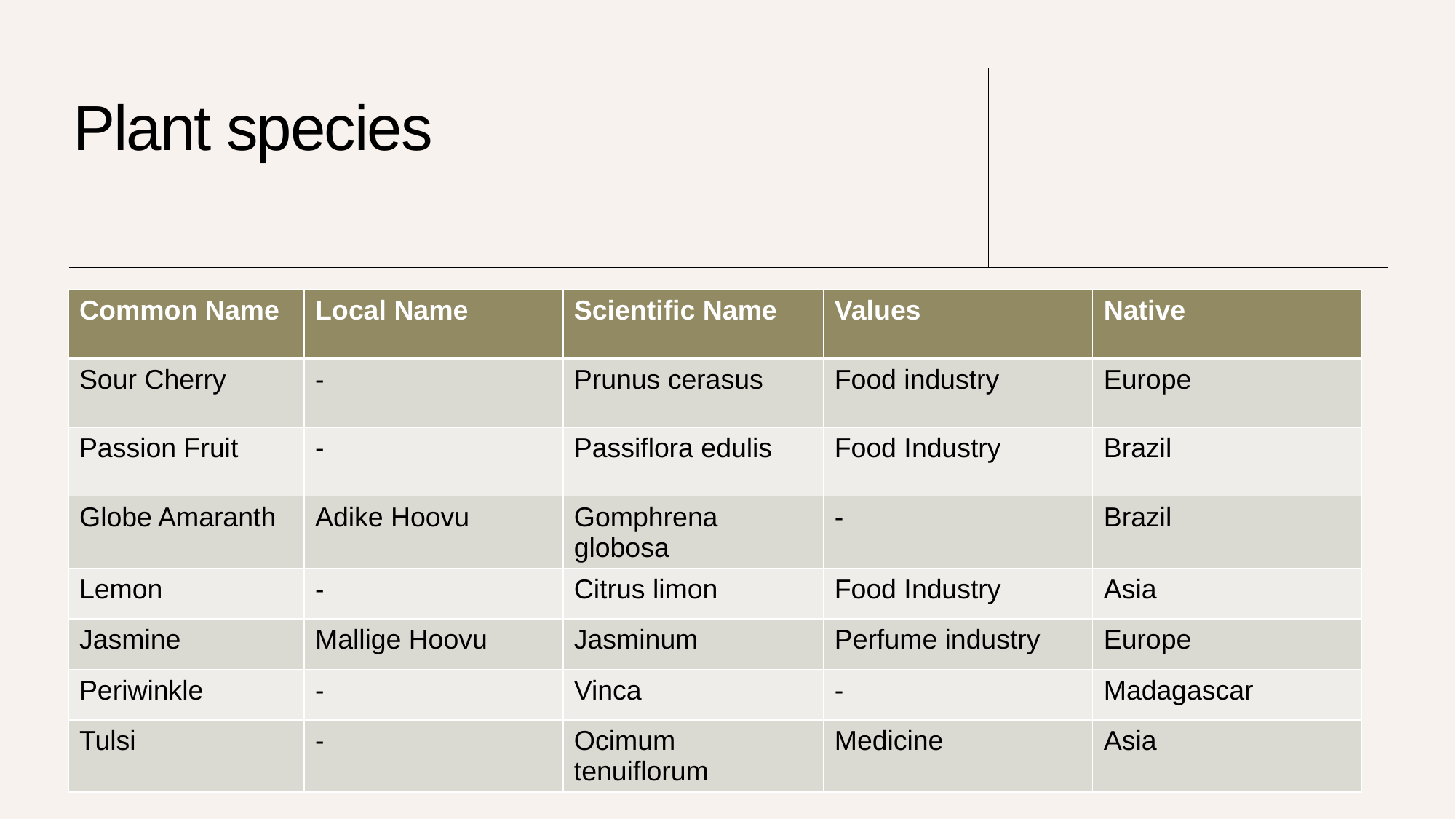

# Plant species

| Common Name | Local Name | Scientific Name | Values | Native |
| --- | --- | --- | --- | --- |
| Sour Cherry | - | Prunus cerasus | Food industry | Europe |
| Passion Fruit | - | Passiflora edulis | Food Industry | Brazil |
| Globe Amaranth | Adike Hoovu | Gomphrena globosa | - | Brazil |
| Lemon | - | Citrus limon | Food Industry | Asia |
| Jasmine | Mallige Hoovu | Jasminum | Perfume industry | Europe |
| Periwinkle | - | Vinca | - | Madagascar |
| Tulsi | - | Ocimum tenuiflorum | Medicine | Asia |